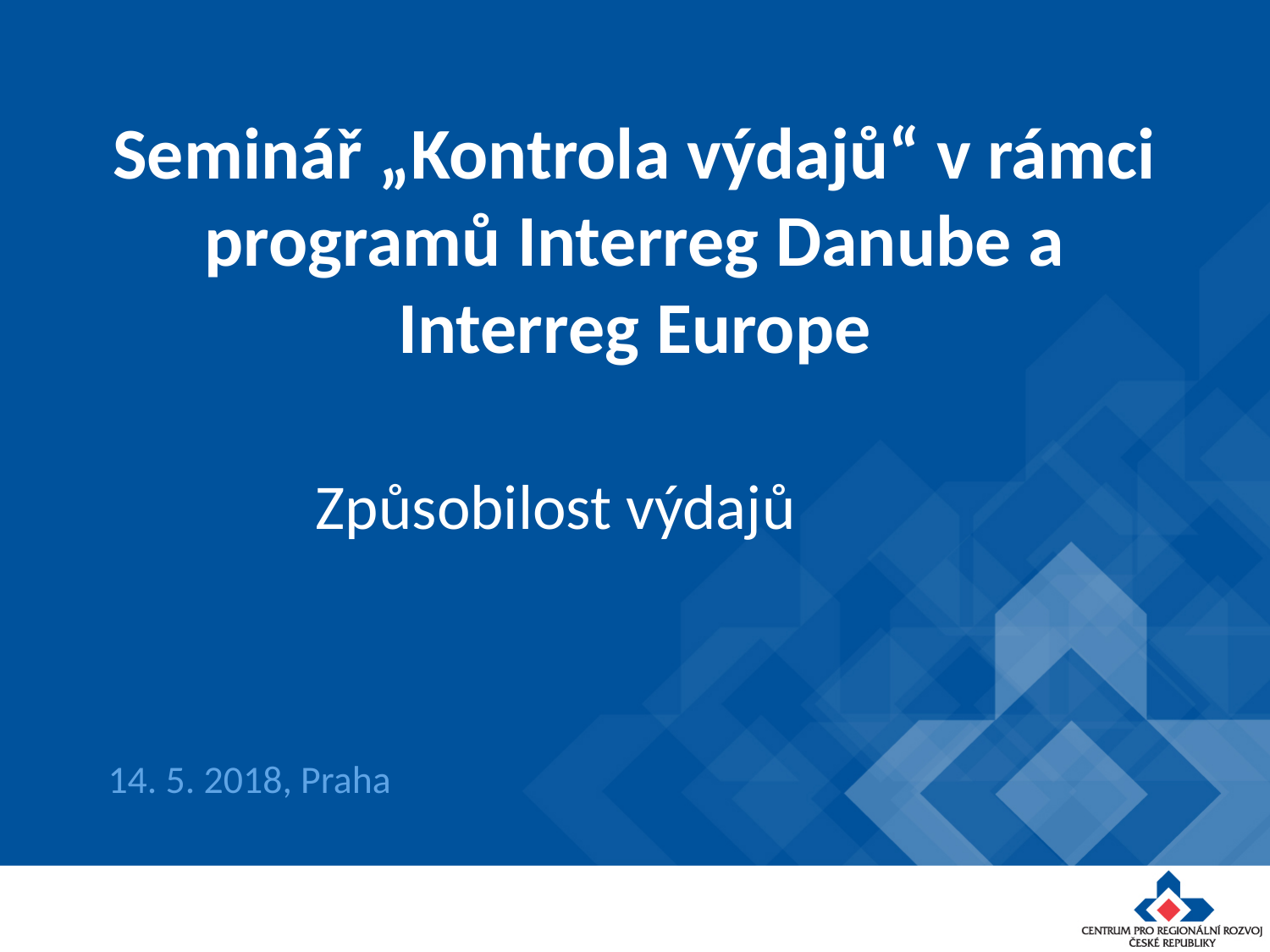

# Seminář „Kontrola výdajů“ v rámci programů Interreg Danube a Interreg Europe
Způsobilost výdajů
14. 5. 2018, Praha